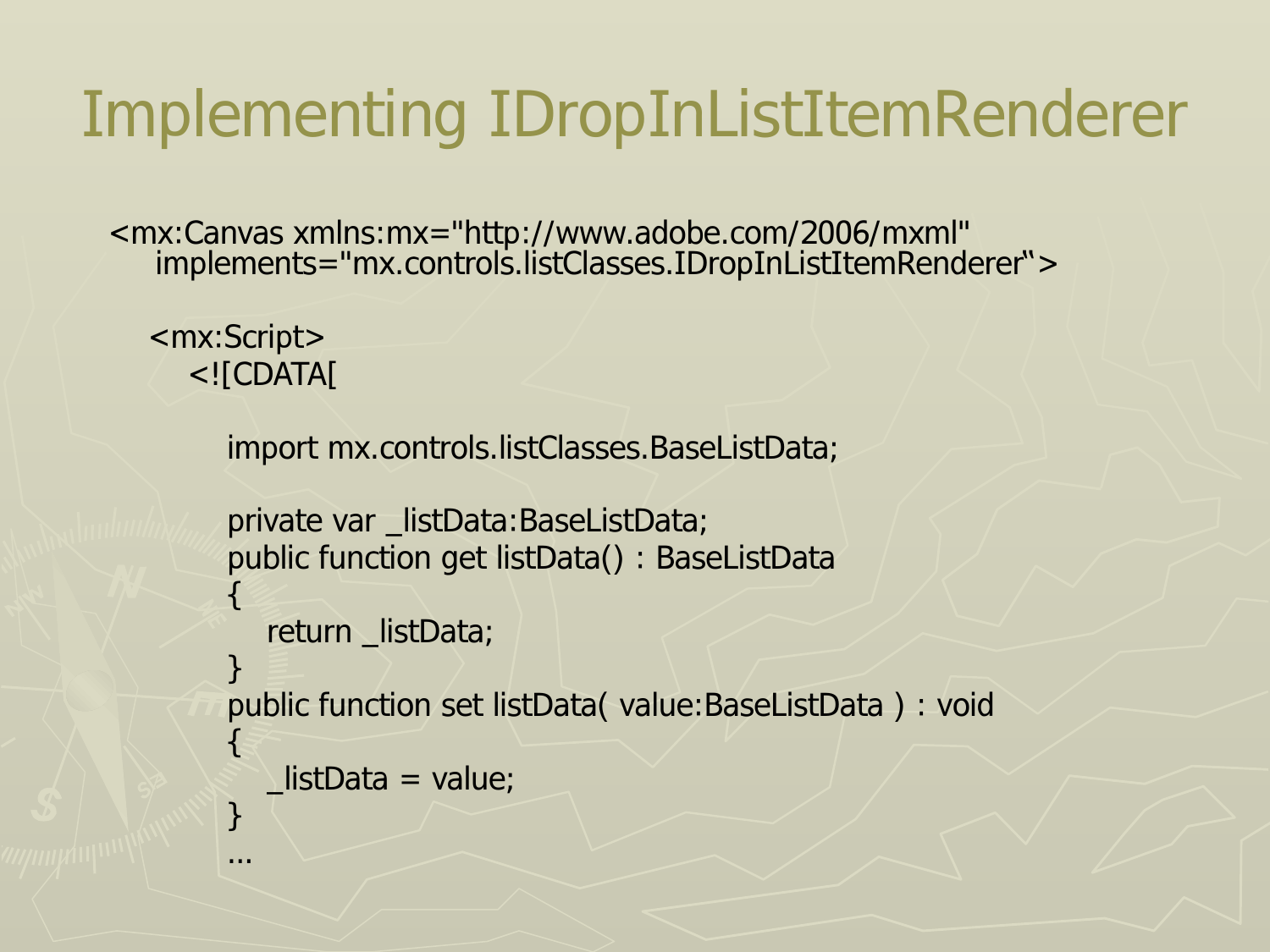

# Implementing IDropInListItemRenderer

<mx:Canvas xmlns:mx="http://www.adobe.com/2006/mxml" implements="mx.controls.listClasses.IDropInListItemRenderer“>

    <mx:Script>
        <![CDATA[

            import mx.controls.listClasses.BaseListData;

            private var _listData:BaseListData;
            public function get listData() : BaseListData
            {
                return _listData;
            }
            public function set listData( value:BaseListData ) : void
            {
                _listData = value;
            }
            …